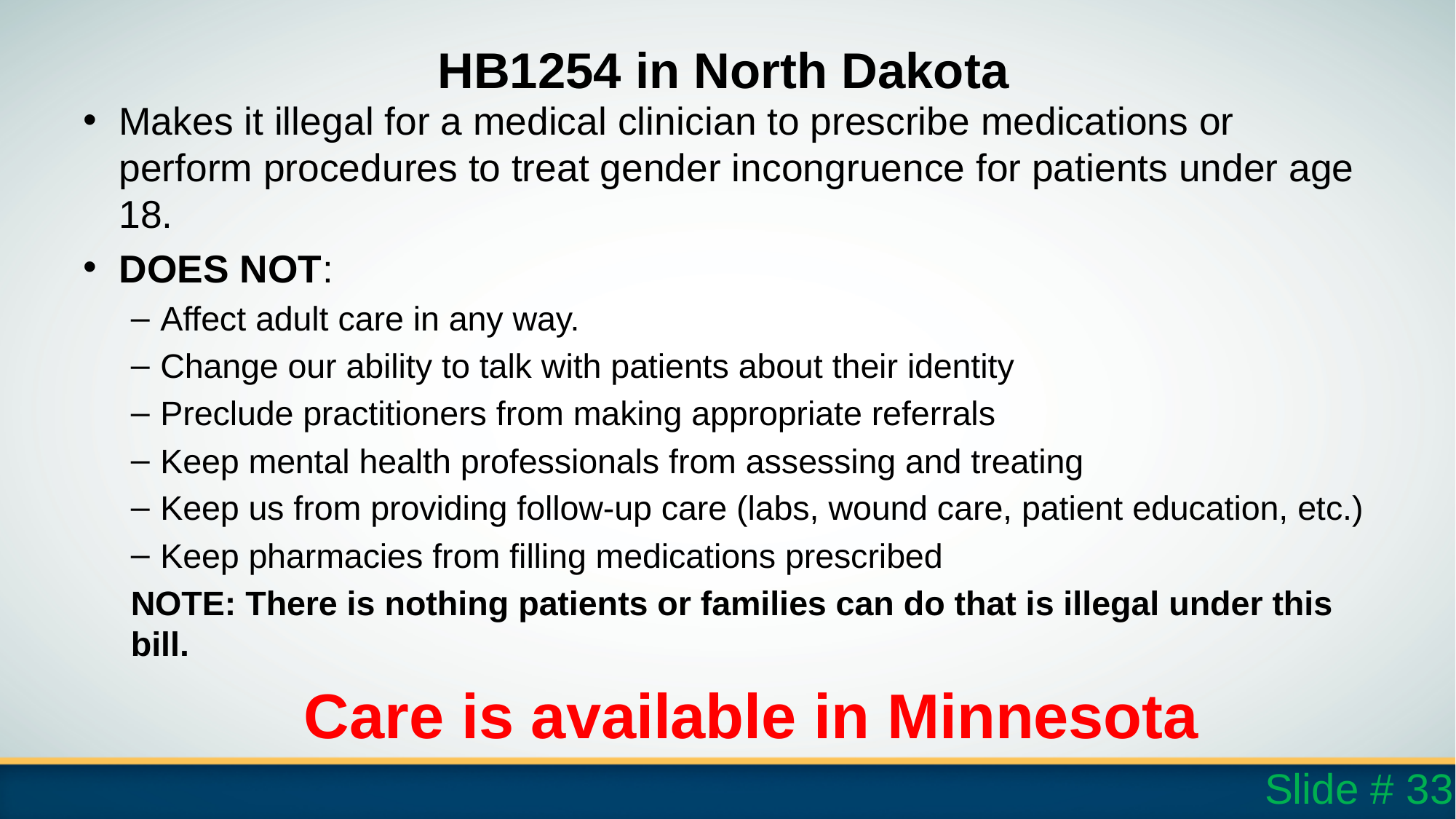

# HB1254 in North Dakota
Makes it illegal for a medical clinician to prescribe medications or perform procedures to treat gender incongruence for patients under age 18.
DOES NOT:
Affect adult care in any way.
Change our ability to talk with patients about their identity
Preclude practitioners from making appropriate referrals
Keep mental health professionals from assessing and treating
Keep us from providing follow-up care (labs, wound care, patient education, etc.)
Keep pharmacies from filling medications prescribed
NOTE: There is nothing patients or families can do that is illegal under this bill.
Care is available in Minnesota

Slide # 33